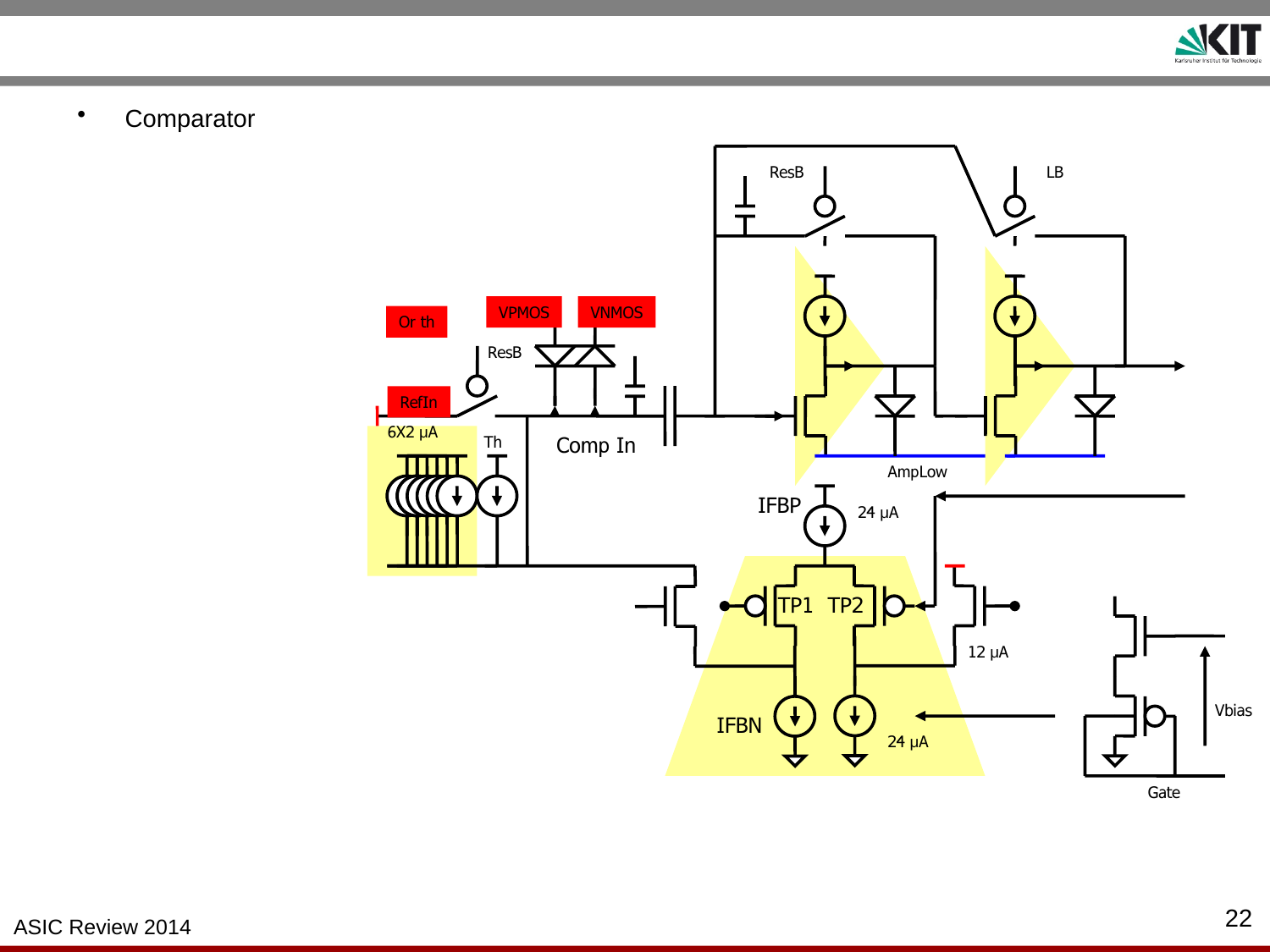

#
Comparator

ResB
LB

VPMOS
VNMOS

Or th

ResB

RefIn

6X2 μA

Th
Comp In

AmpLow

IFBP

24 μA

TP1
TP2

12 μA

Vbias

IFBN

24 μA

Gate
22